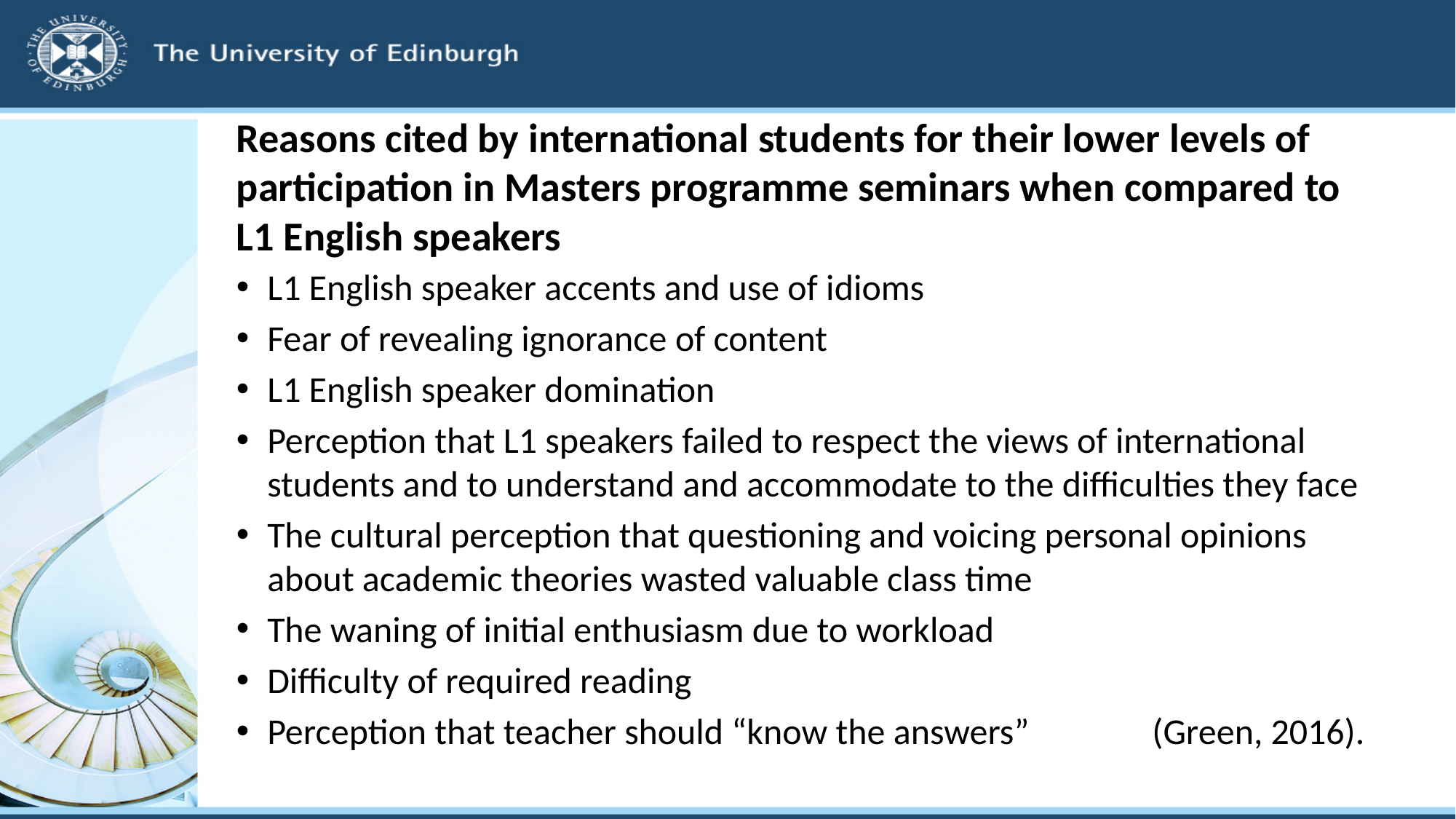

# Reasons cited by international students for their lower levels of participation in Masters programme seminars when compared to L1 English speakers
L1 English speaker accents and use of idioms
Fear of revealing ignorance of content
L1 English speaker domination
Perception that L1 speakers failed to respect the views of international students and to understand and accommodate to the difficulties they face
The cultural perception that questioning and voicing personal opinions about academic theories wasted valuable class time
The waning of initial enthusiasm due to workload
Difficulty of required reading
Perception that teacher should “know the answers”               (Green, 2016).

No study comparing EAP and Masters